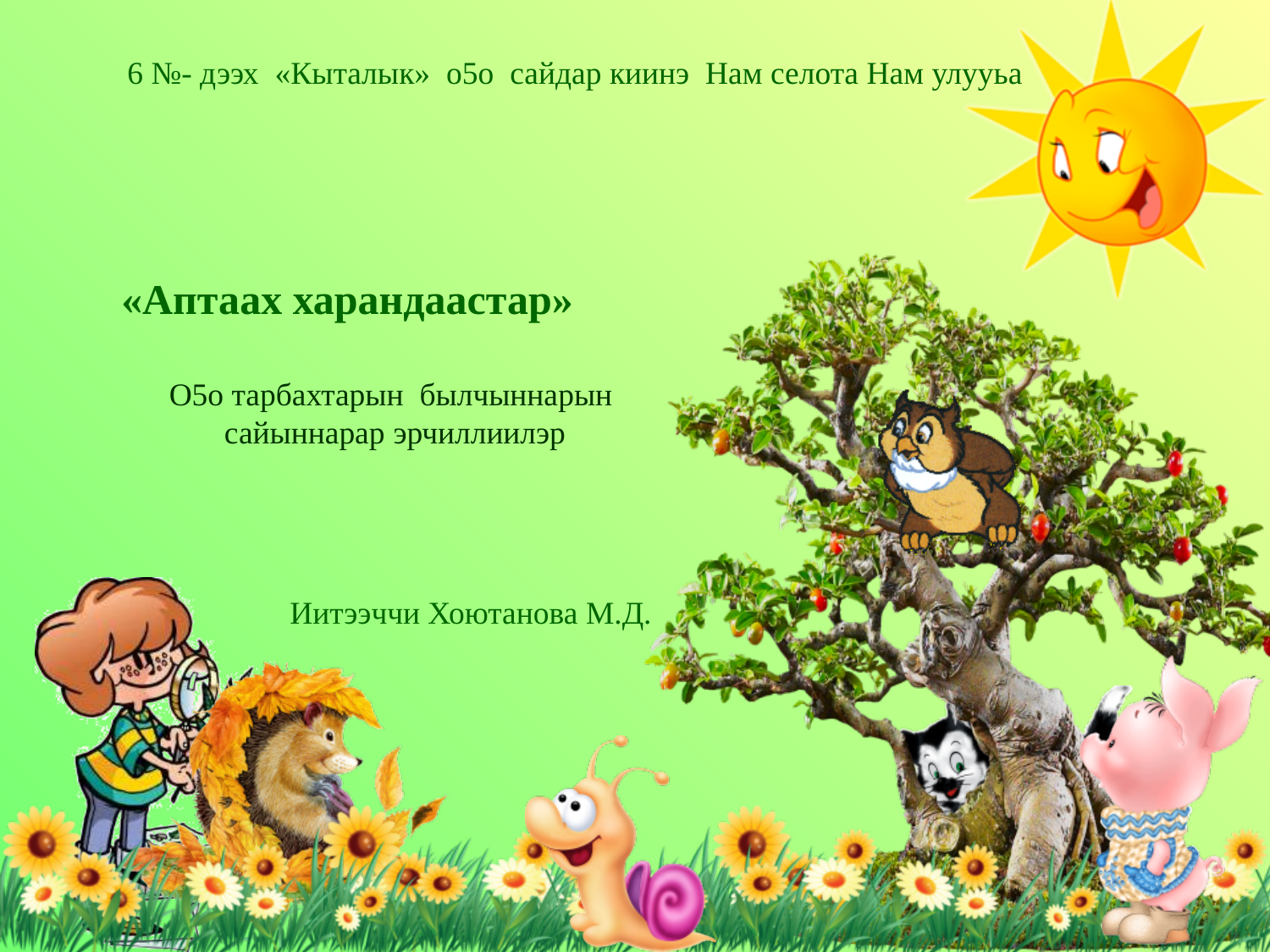

6 №- дээх  «Кыталык»  о5о  сайдар киинэ  Нам селота Нам улууьа
«Аптаах харандаастар»

О5о тарбахтарын  былчыннарын  сайыннарар эрчиллиилэр
         Иитээччи Хоютанова М.Д.